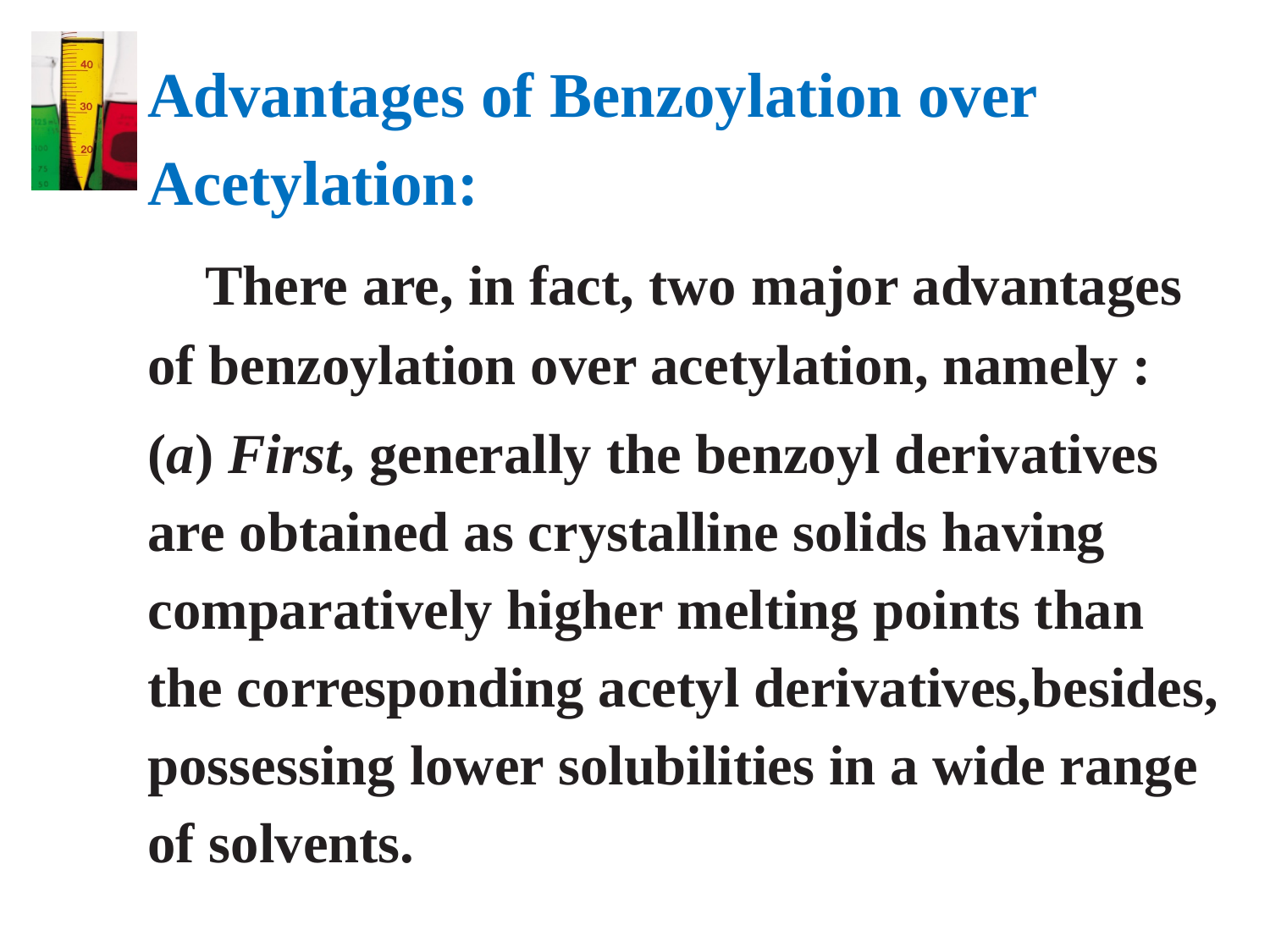

Advantages of Benzoylation over Acetylation:
    There are, in fact, two major advantages of benzoylation over acetylation, namely :
(a) First, generally the benzoyl derivatives are obtained as crystalline solids having comparatively higher melting points than the corresponding acetyl derivatives,besides, possessing lower solubilities in a wide range of solvents.